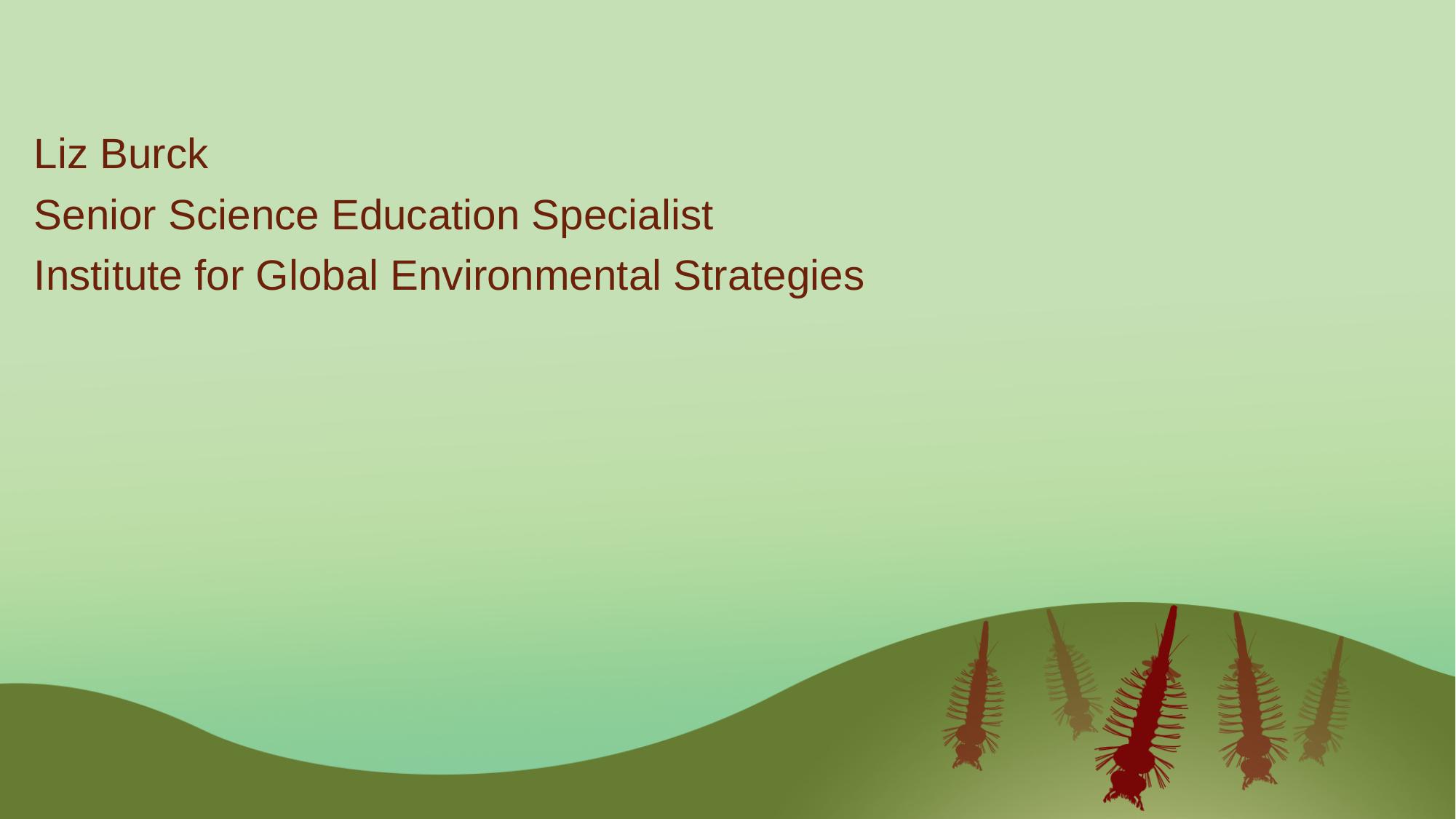

Liz Burck
Senior Science Education Specialist
Institute for Global Environmental Strategies